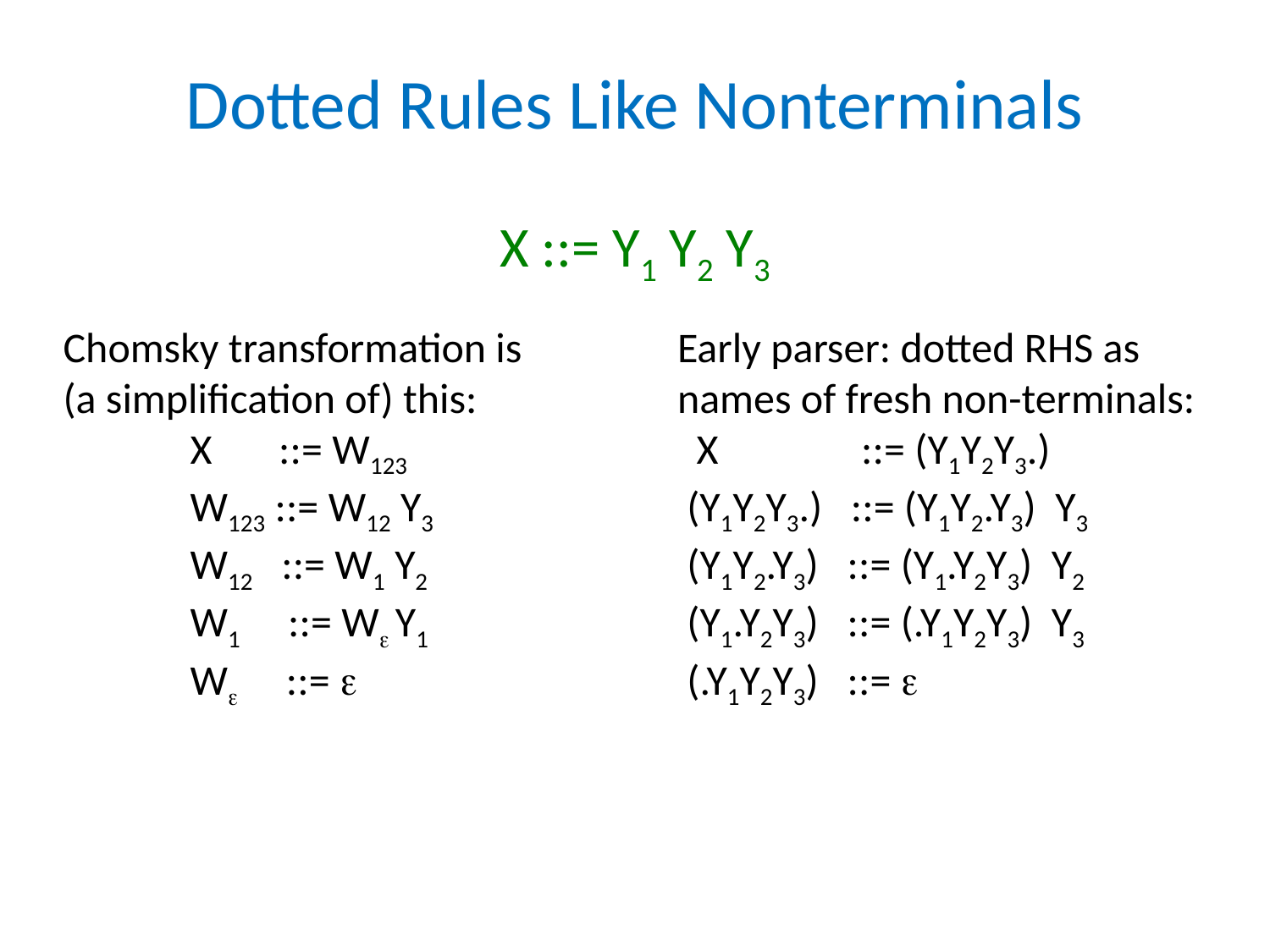

# Dotted Rules Like Nonterminals
X ::= Y1 Y2 Y3
Chomsky transformation is (a simplification of) this:
	X       ::= W123
	W123 ::= W12 Y3
	W12   ::= W1 Y2
	W1     ::= Wε Y1
	Wε     ::= ε
Early parser: dotted RHS as names of fresh non-terminals:
  X               ::= (Y1Y2Y3.)
 (Y1Y2Y3.)   ::= (Y1Y2.Y3)  Y3
 (Y1Y2.Y3)   ::= (Y1.Y2Y3)  Y2
 (Y1.Y2Y3)   ::= (.Y1Y2Y3)  Y3
 (.Y1Y2Y3)   ::= ε